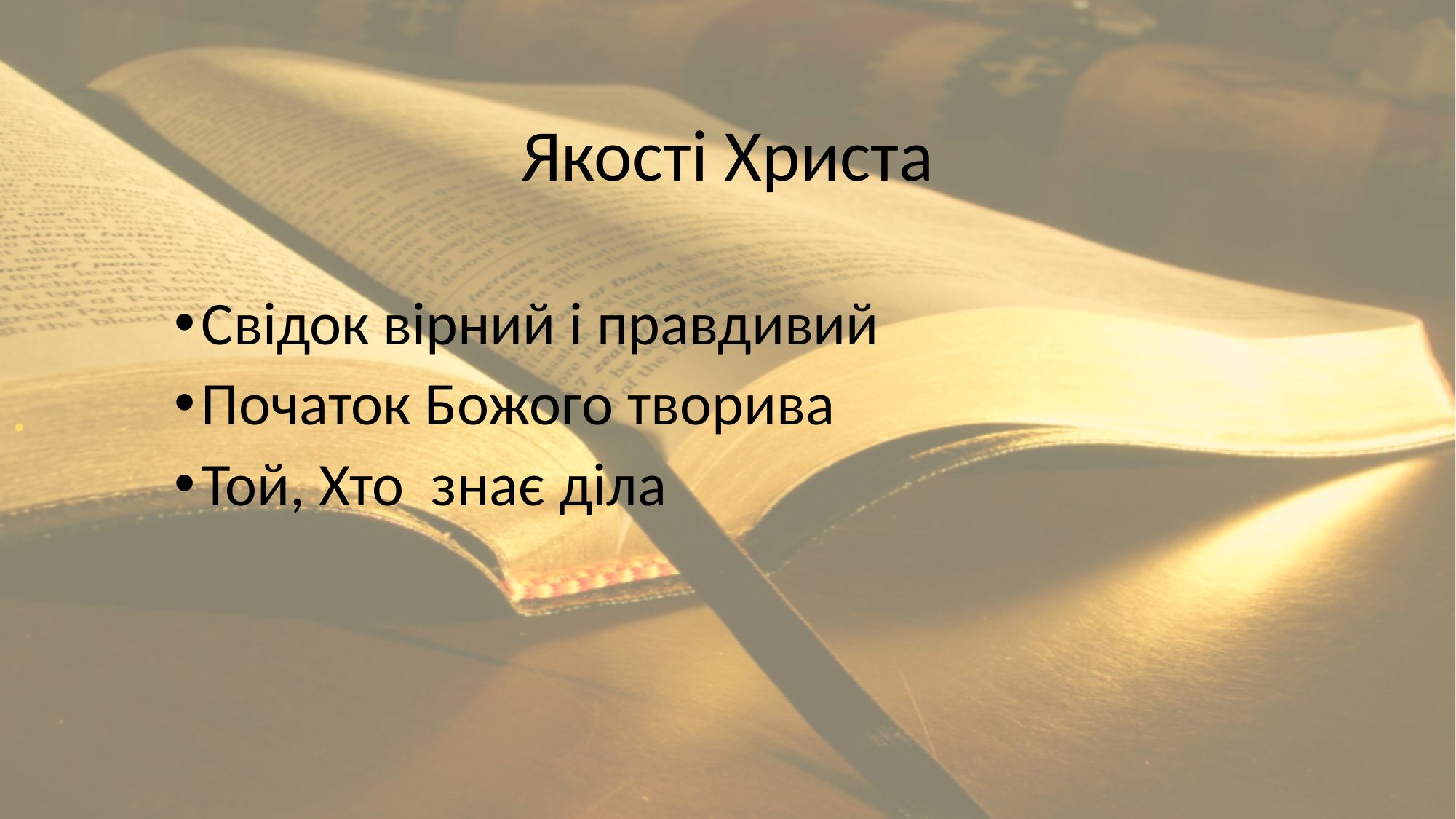

# .
Якості Христа

Свідок вірний і правдивий
Початок Божого творива
Той, Хто  знає діла